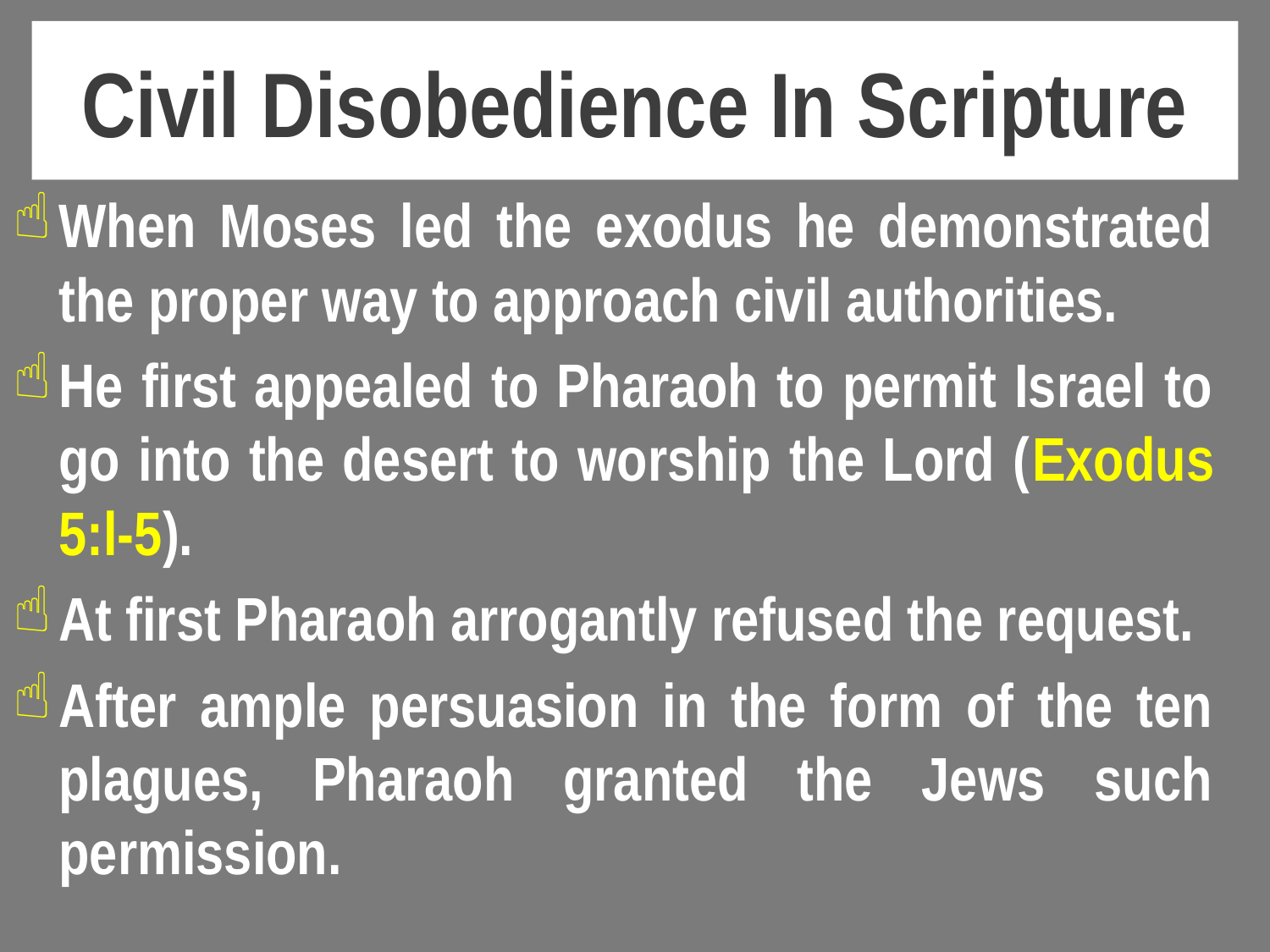

# Civil Disobedience In Scripture
When Moses led the exodus he demonstrated the proper way to approach civil authorities.
He first appealed to Pharaoh to permit Israel to go into the desert to worship the Lord (Exodus 5:l-5).
At first Pharaoh arrogantly refused the request.
After ample persuasion in the form of the ten plagues, Pharaoh granted the Jews such permission.